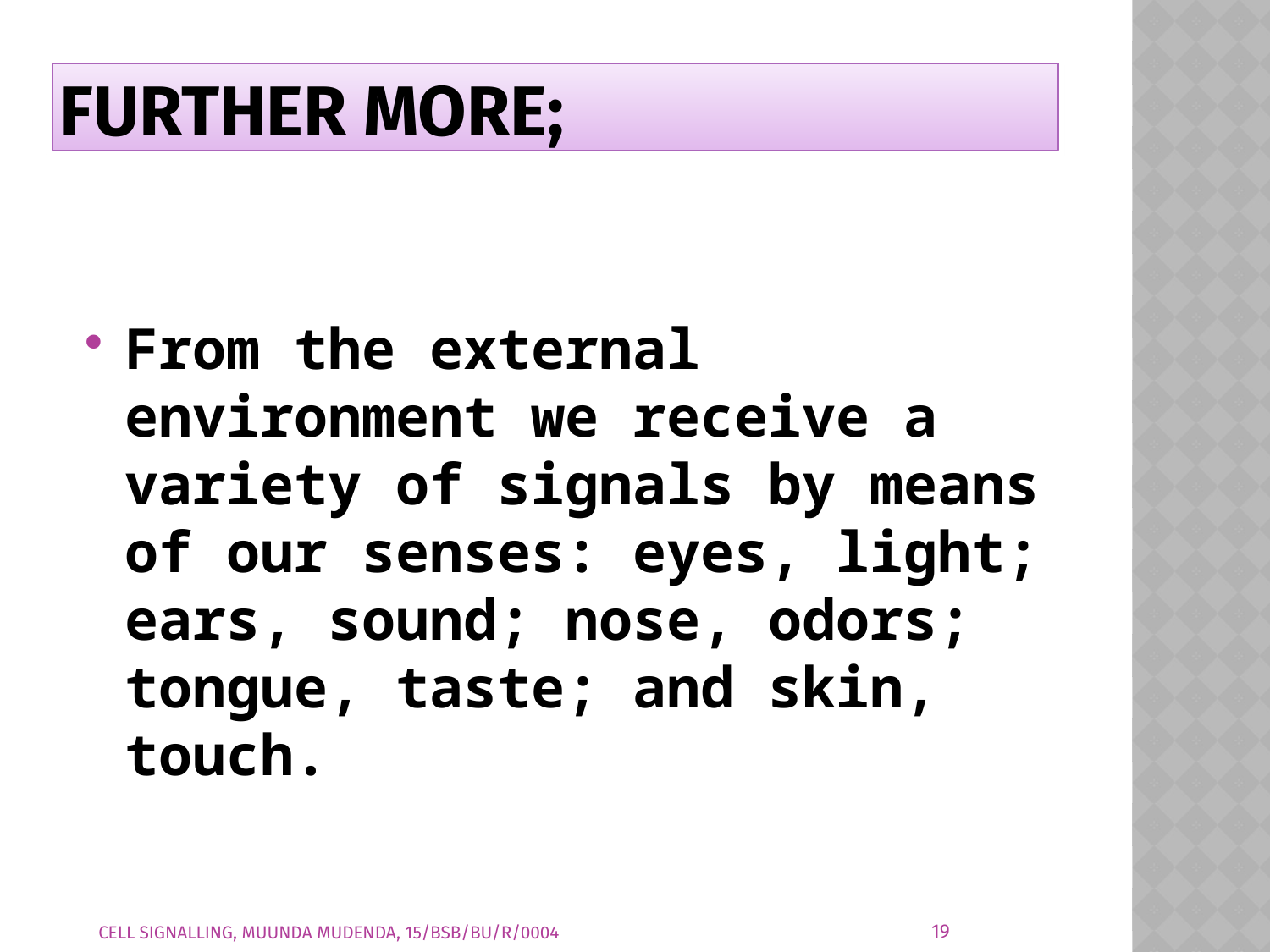

# Further more;
From the external environment we receive a variety of signals by means of our senses: eyes, light; ears, sound; nose, odors; tongue, taste; and skin, touch.

19
CELL SIGNALLING, MUUNDA MUDENDA, 15/BSB/BU/R/0004